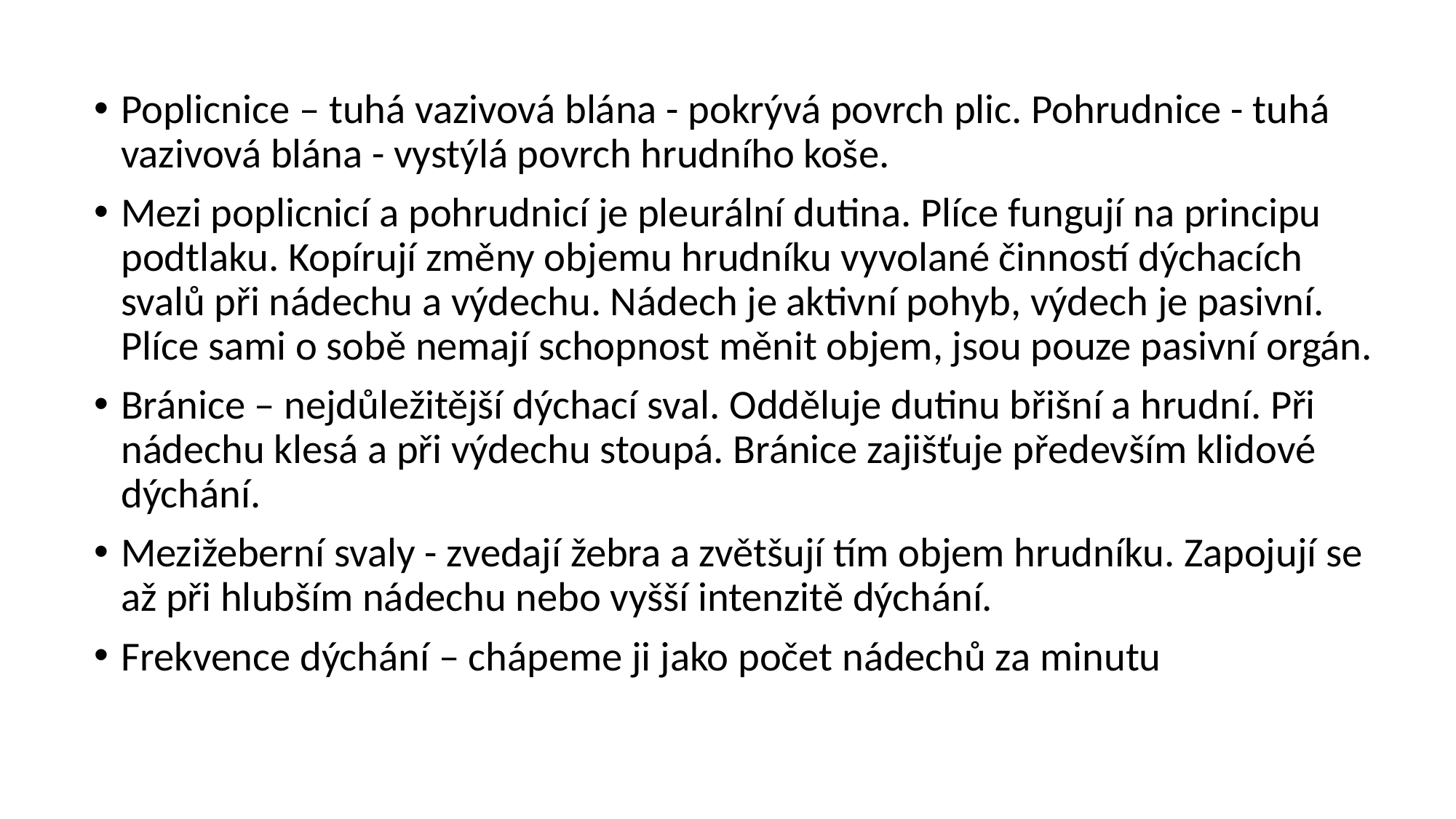

Poplicnice – tuhá vazivová blána - pokrývá povrch plic. Pohrudnice - tuhá vazivová blána - vystýlá povrch hrudního koše.
Mezi poplicnicí a pohrudnicí je pleurální dutina. Plíce fungují na principu podtlaku. Kopírují změny objemu hrudníku vyvolané činností dýchacích svalů při nádechu a výdechu. Nádech je aktivní pohyb, výdech je pasivní. Plíce sami o sobě nemají schopnost měnit objem, jsou pouze pasivní orgán.
Bránice – nejdůležitější dýchací sval. Odděluje dutinu břišní a hrudní. Při nádechu klesá a při výdechu stoupá. Bránice zajišťuje především klidové dýchání.
Mezižeberní svaly - zvedají žebra a zvětšují tím objem hrudníku. Zapojují se až při hlubším nádechu nebo vyšší intenzitě dýchání.
Frekvence dýchání – chápeme ji jako počet nádechů za minutu